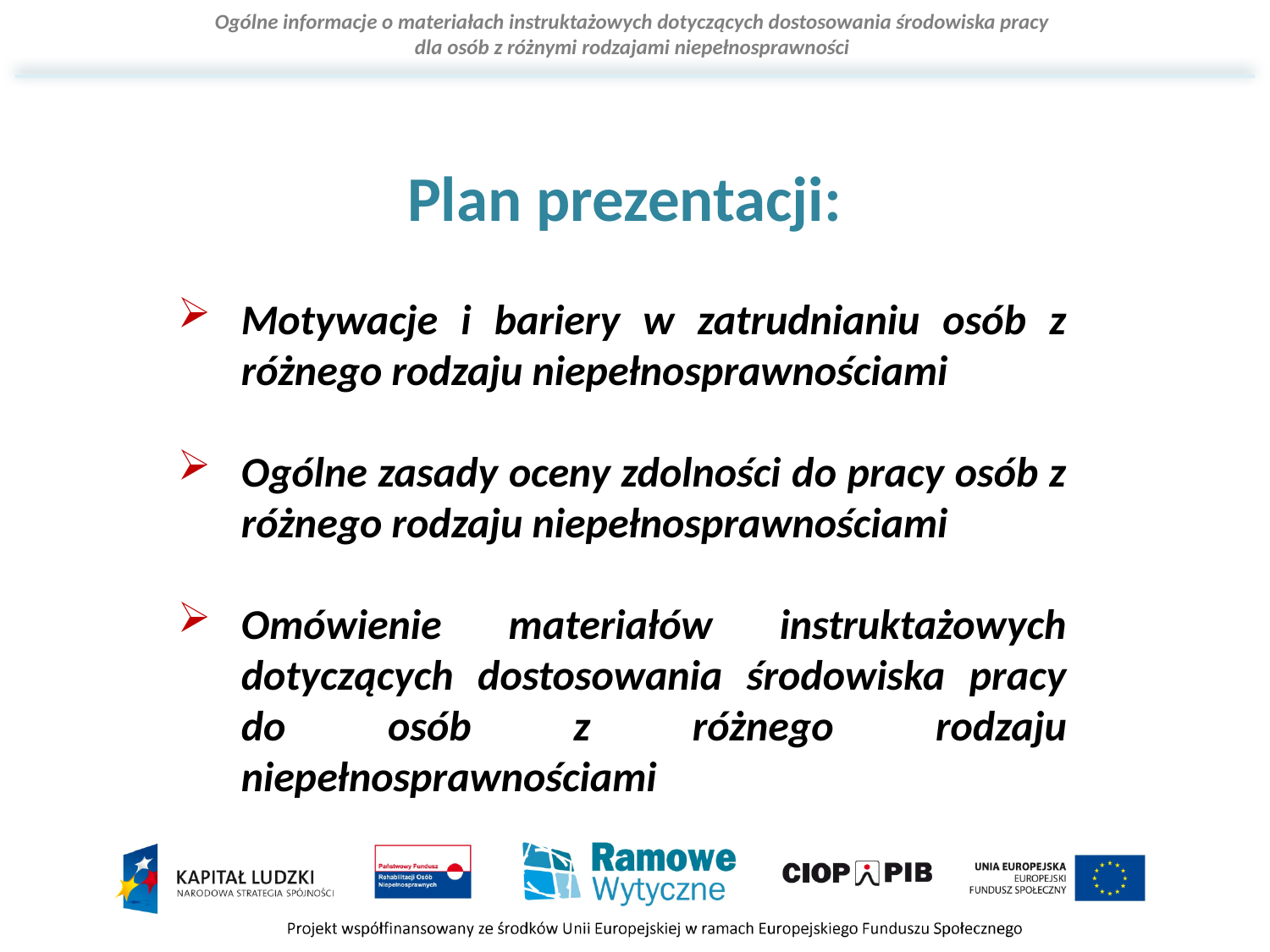

# Plan prezentacji:
Motywacje i bariery w zatrudnianiu osób z różnego rodzaju niepełnosprawnościami

Ogólne zasady oceny zdolności do pracy osób z różnego rodzaju niepełnosprawnościami

Omówienie materiałów instruktażowych dotyczących dostosowania środowiska pracy do osób z różnego rodzaju niepełnosprawnościami